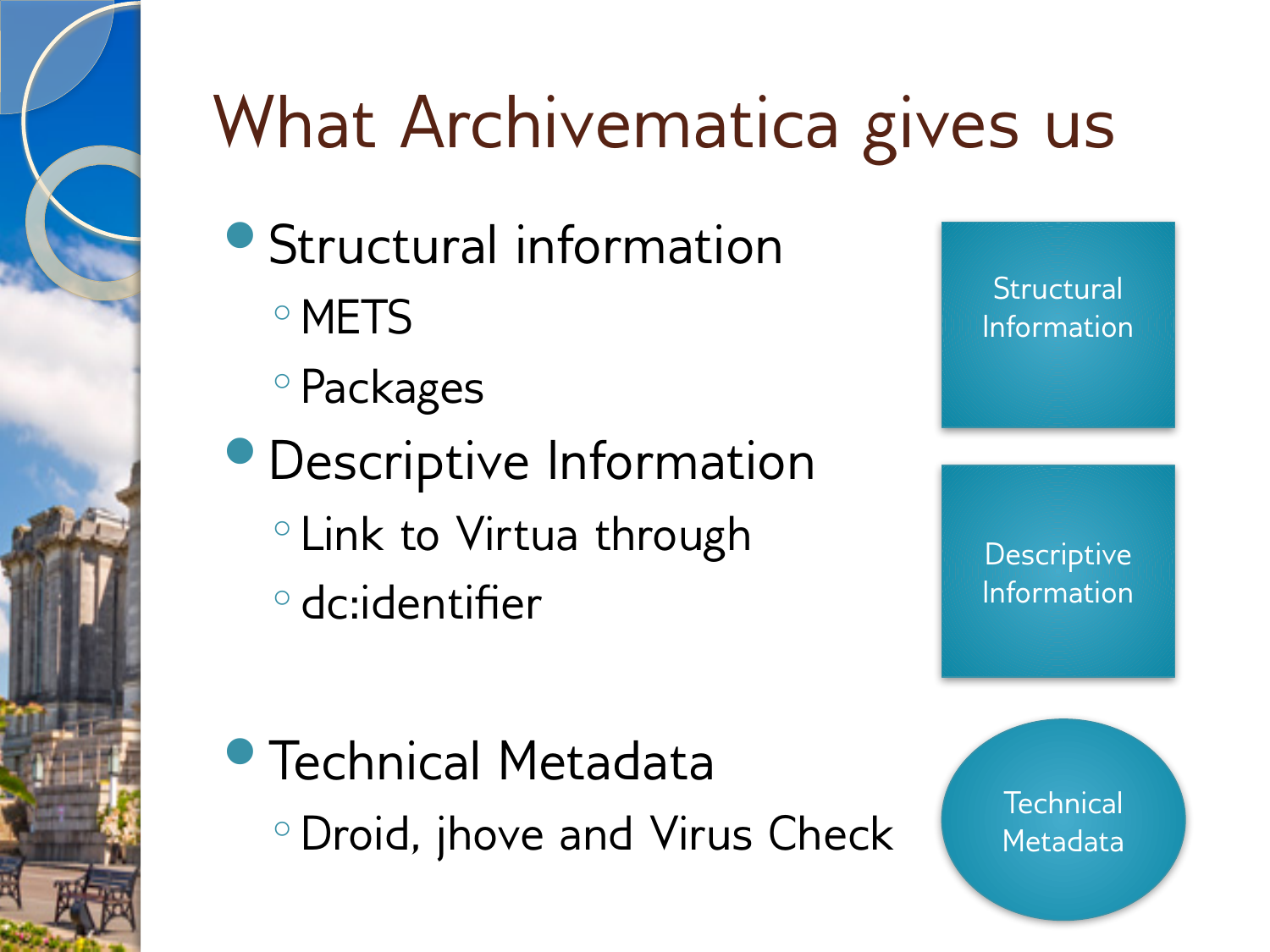

# What Archivematica gives us
Structural information
METS
Packages
Descriptive Information
Link to Virtua through
dc:identifier

Technical Metadata
Droid, jhove and Virus Check
Structural Information

Descriptive Information
Technical Metadata